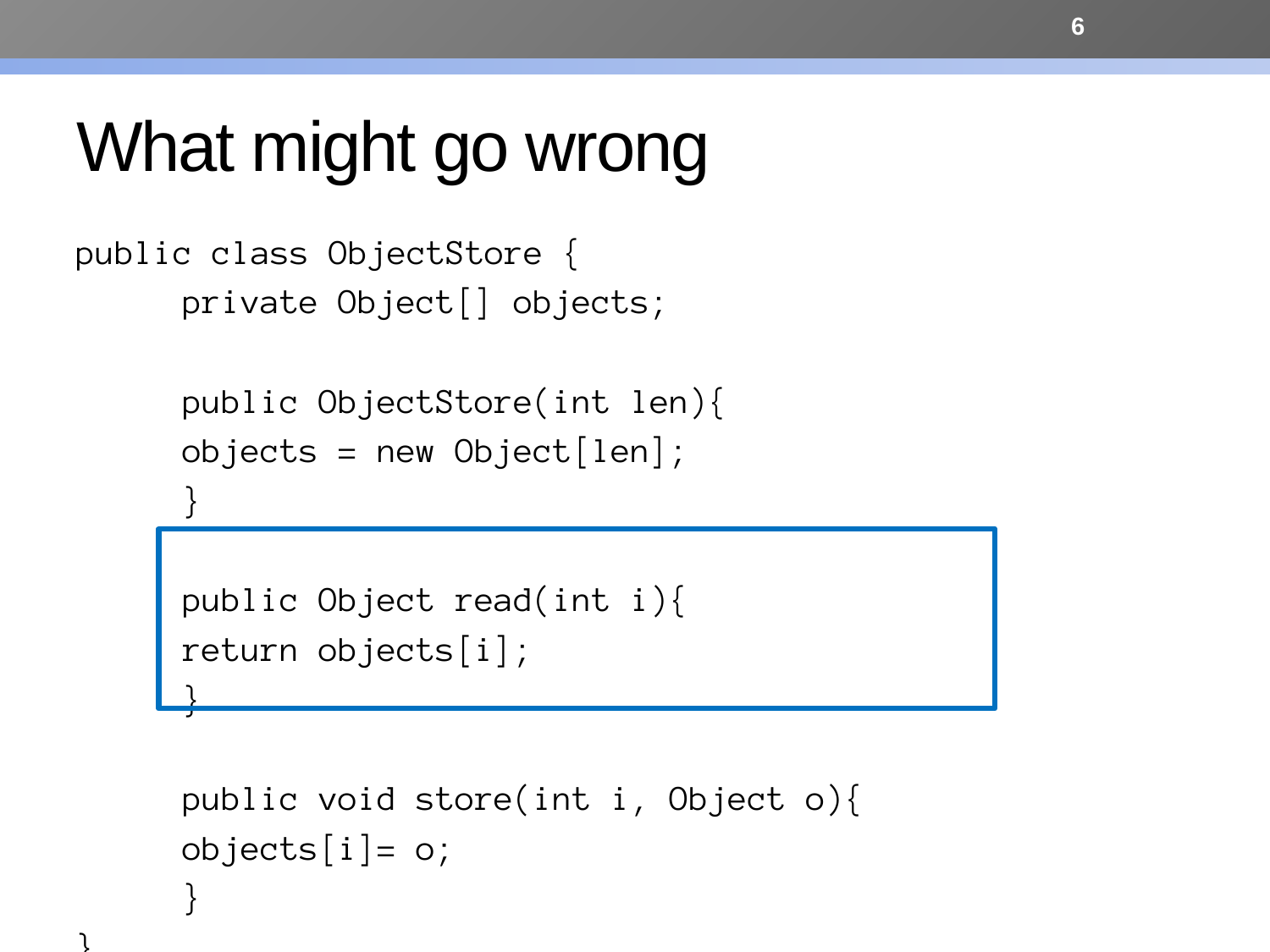

6
# What might go wrong
public class ObjectStore {
	private Object[] objects;

	public ObjectStore(int len){
		objects = new Object[len];
	}

	public Object read(int i){
		return objects[i];
	}

	public void store(int i, Object o){
		objects[i]= o;
	}
}